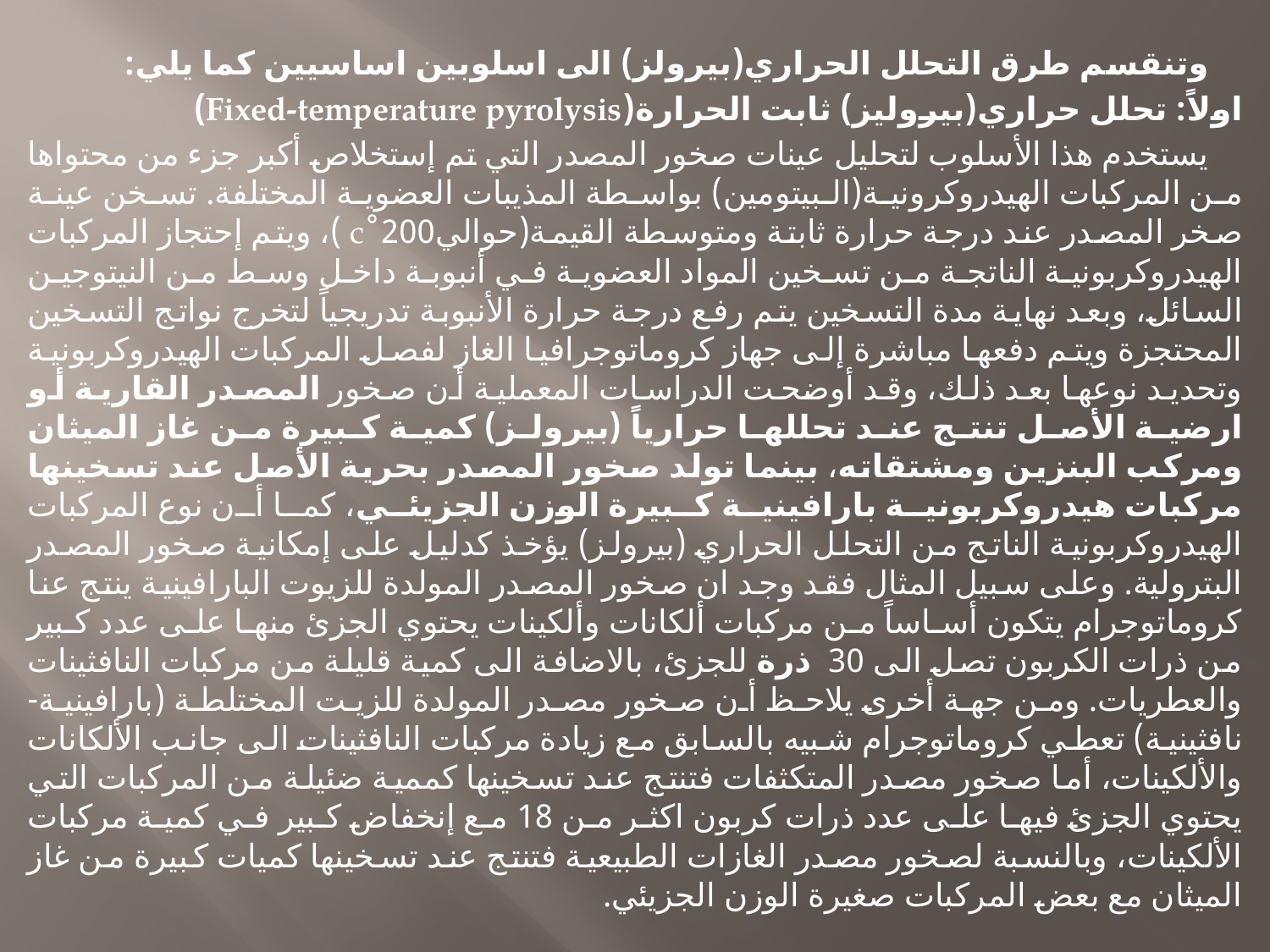

وتنقسم طرق التحلل الحراري(بيرولز) الى اسلوبين اساسيين كما يلي:
اولاً: تحلل حراري(بيروليز) ثابت الحرارة(Fixed-temperature pyrolysis)
    يستخدم هذا الأسلوب لتحليل عينات صخور المصدر التي تم إستخلاص أكبر جزء من محتواها من المركبات الهيدروكرونية(البيتومين) بواسطة المذيبات العضوية المختلفة. تسخن عينة صخر المصدر عند درجة حرارة ثابتة ومتوسطة القيمة(حوالي200˚c )، ويتم إحتجاز المركبات الهيدروكربونية الناتجة من تسخين المواد العضوية في أنبوبة داخل وسط من النيتوجين السائل، وبعد نهاية مدة التسخين يتم رفع درجة حرارة الأنبوبة تدريجياً لتخرج نواتج التسخين المحتجزة ويتم دفعها مباشرة إلى جهاز كروماتوجرافيا الغاز لفصل المركبات الهيدروكربونية وتحديد نوعها بعد ذلك، وقد أوضحت الدراسات المعملية أن صخور المصدر القارية أو ارضية الأصل تنتج عند تحللها حرارياً (بيرولز) كمية كبيرة من غاز الميثان ومركب البنزين ومشتقاته، بينما تولد صخور المصدر بحرية الأصل عند تسخينها مركبات هيدروكربونية بارافينية كبيرة الوزن الجزيئي، كما أن نوع المركبات الهيدروكربونية الناتج من التحلل الحراري (بيرولز) يؤخذ كدليل على إمكانية صخور المصدر البترولية. وعلى سبيل المثال فقد وجد ان صخور المصدر المولدة للزيوت البارافينية ينتج عنا كروماتوجرام يتكون أساساً من مركبات ألكانات وألكينات يحتوي الجزئ منها على عدد كبير من ذرات الكربون تصل الى 30  ذرة للجزئ، بالاضافة الى كمية قليلة من مركبات النافثينات والعطريات. ومن جهة أخرى يلاحظ أن صخور مصدر المولدة للزيت المختلطة (بارافينية-نافثينية) تعطي كروماتوجرام شبيه بالسابق مع زيادة مركبات النافثينات الى جانب الألكانات والألكينات، أما صخور مصدر المتكثفات فتنتج عند تسخينها كممية ضئيلة من المركبات التي يحتوي الجزئ فيها على عدد ذرات كربون اكثر من 18 مع إنخفاض كبير في كمية مركبات الألكينات، وبالنسبة لصخور مصدر الغازات الطبيعية فتنتج عند تسخينها كميات كبيرة من غاز الميثان مع بعض المركبات صغيرة الوزن الجزيئي.